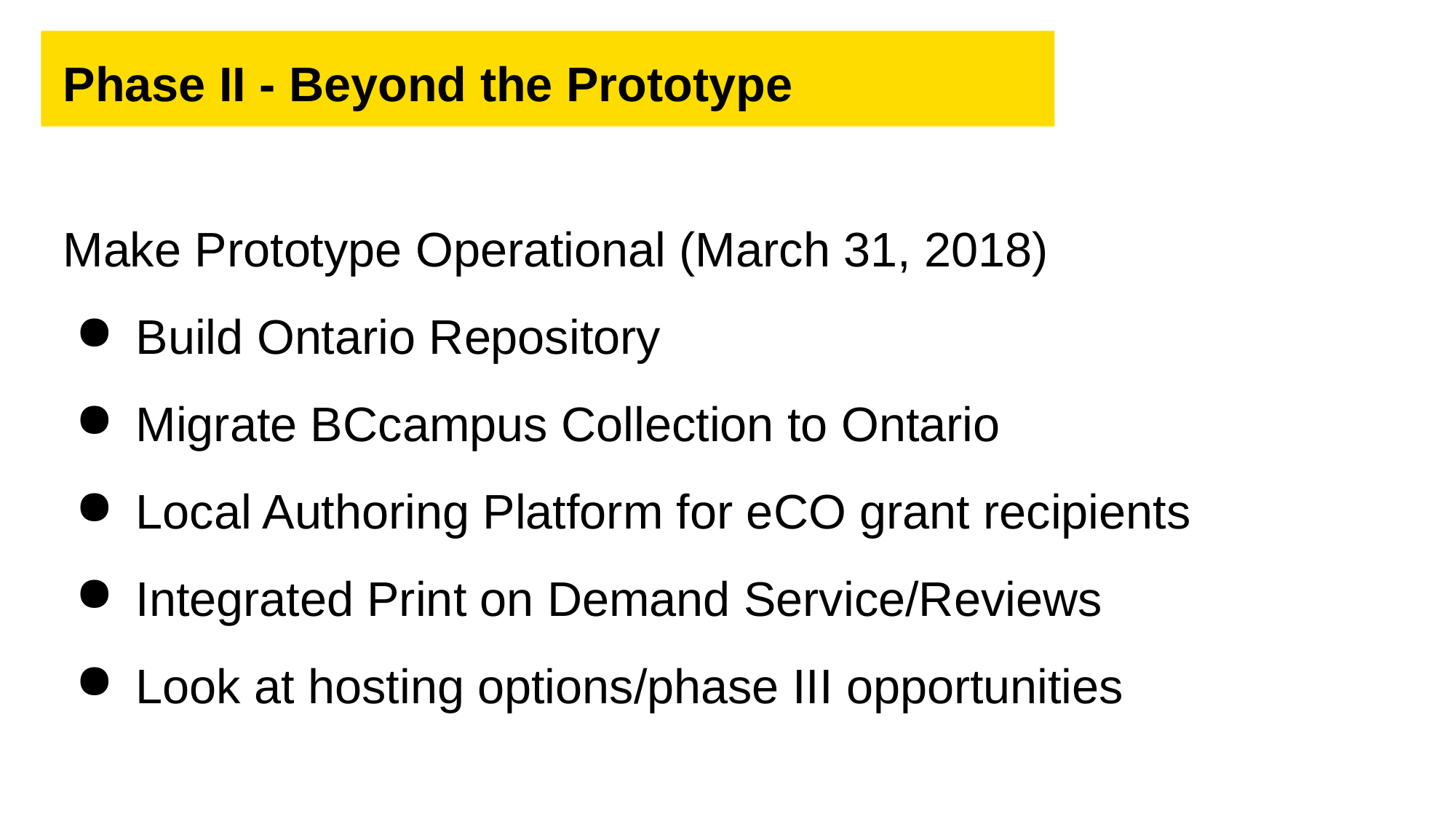

Phase II - Beyond the Prototype

Make Prototype Operational (March 31, 2018)
Build Ontario Repository
Migrate BCcampus Collection to Ontario
Local Authoring Platform for eCO grant recipients
Integrated Print on Demand Service/Reviews
Look at hosting options/phase III opportunities